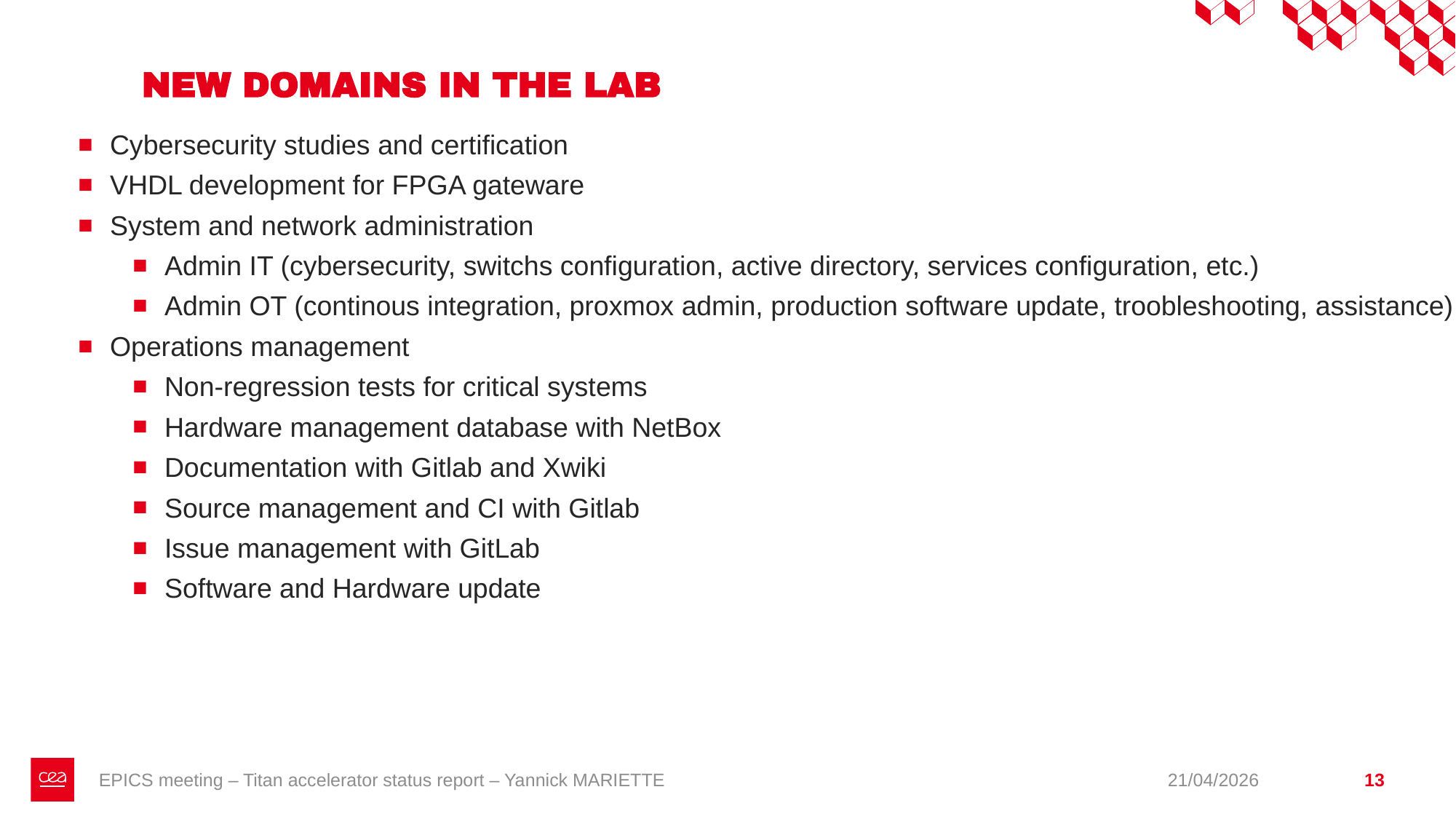

# New domains in the lab
Cybersecurity studies and certification
VHDL development for FPGA gateware
System and network administration
Admin IT (cybersecurity, switchs configuration, active directory, services configuration, etc.)
Admin OT (continous integration, proxmox admin, production software update, troobleshooting, assistance)
Operations management
Non-regression tests for critical systems
Hardware management database with NetBox
Documentation with Gitlab and Xwiki
Source management and CI with Gitlab
Issue management with GitLab
Software and Hardware update

EPICS meeting – Titan accelerator status report – Yannick MARIETTE
21/04/2026
13